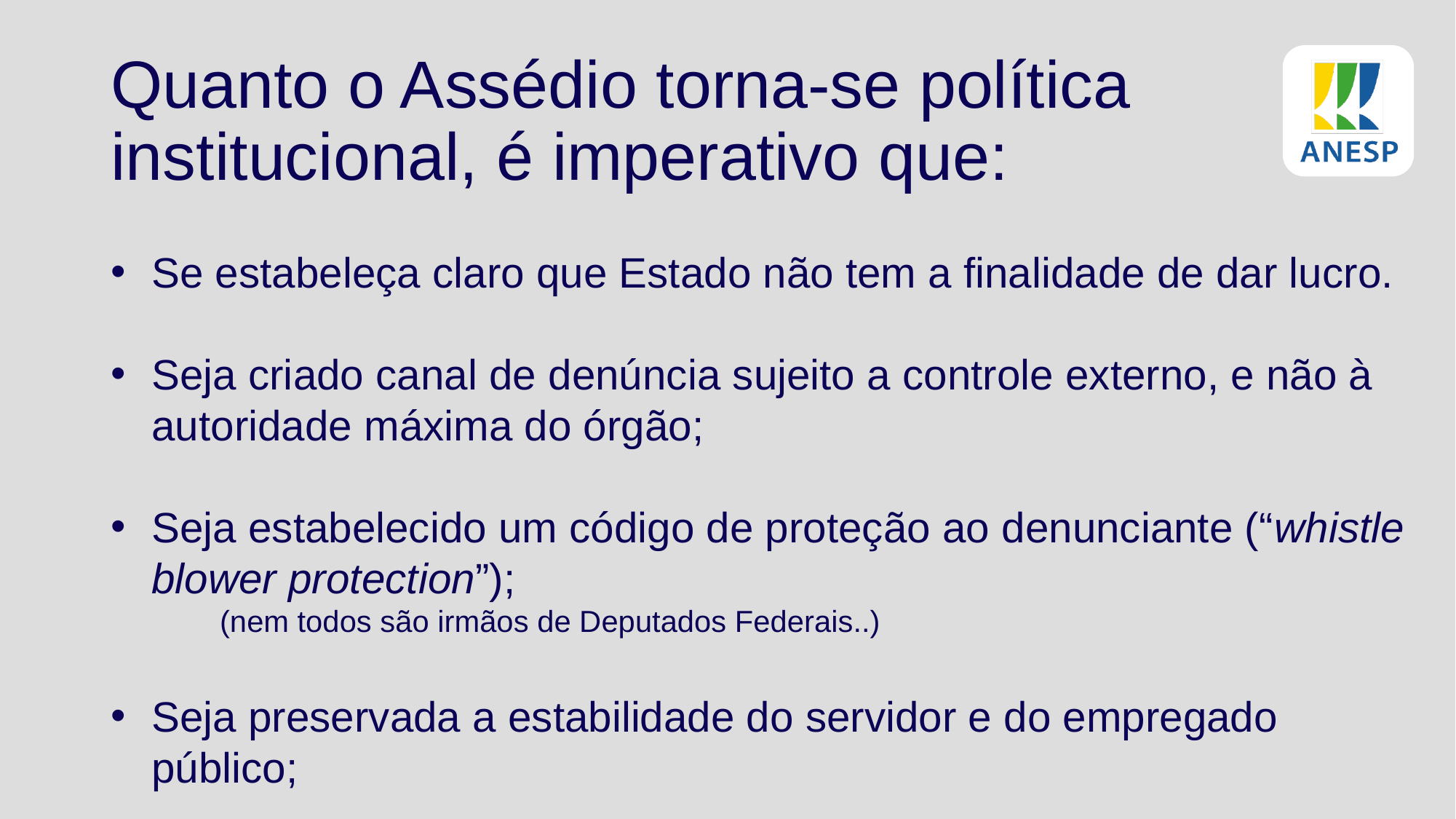

# Quanto o Assédio torna-se política institucional, é imperativo que:

Se estabeleça claro que Estado não tem a finalidade de dar lucro.

Seja criado canal de denúncia sujeito a controle externo, e não à autoridade máxima do órgão;

Seja estabelecido um código de proteção ao denunciante (“whistle blower protection”);
	(nem todos são irmãos de Deputados Federais..)

Seja preservada a estabilidade do servidor e do empregado público;